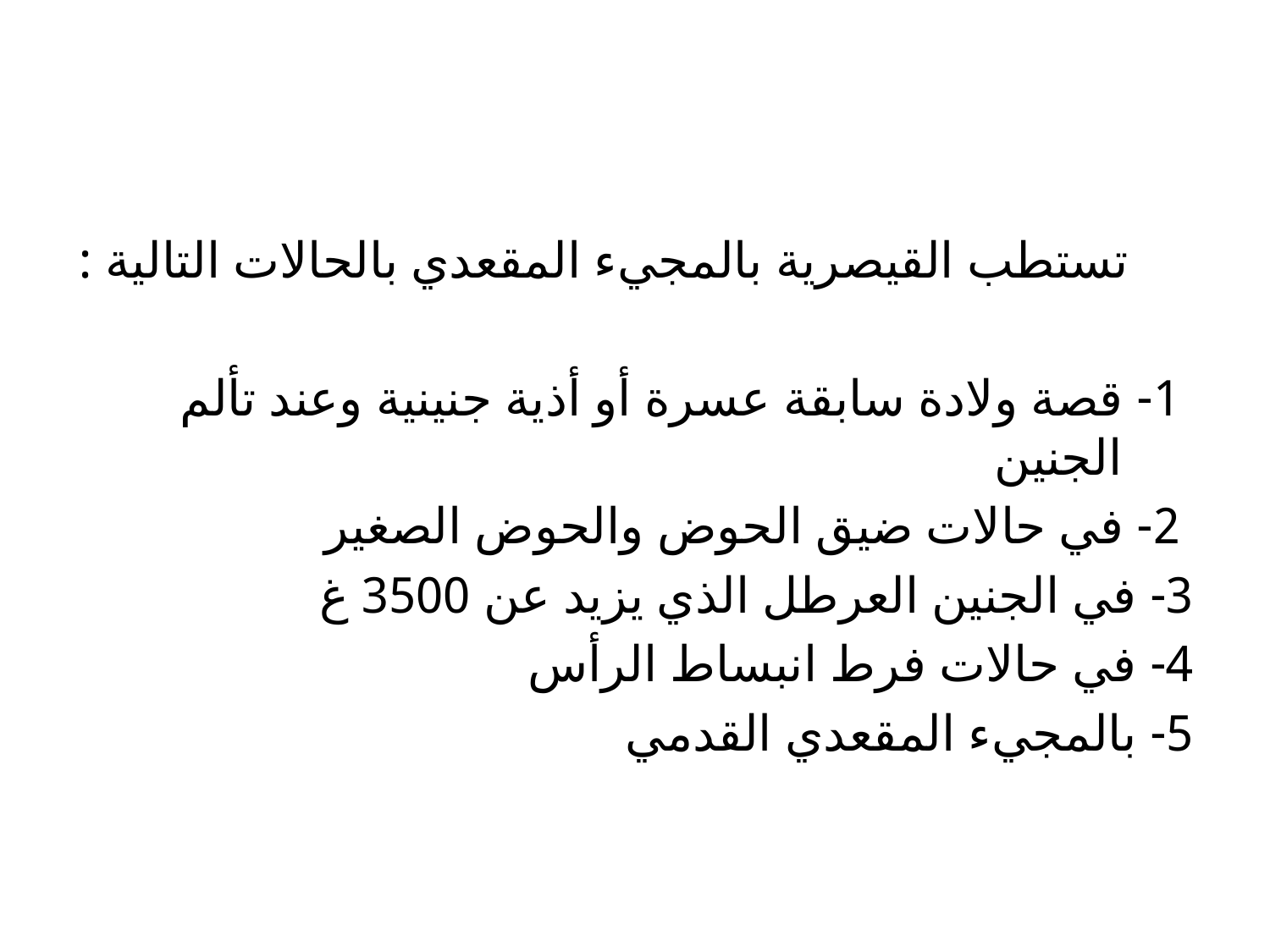

#
     تستطب القيصرية بالمجيء المقعدي بالحالات التالية :

 1- قصة ولادة سابقة عسرة أو أذية جنينية وعند تألم الجنين
 2- في حالات ضيق الحوض والحوض الصغير
3- في الجنين العرطل الذي يزيد عن 3500 غ
4- في حالات فرط انبساط الرأس
5- بالمجيء المقعدي القدمي